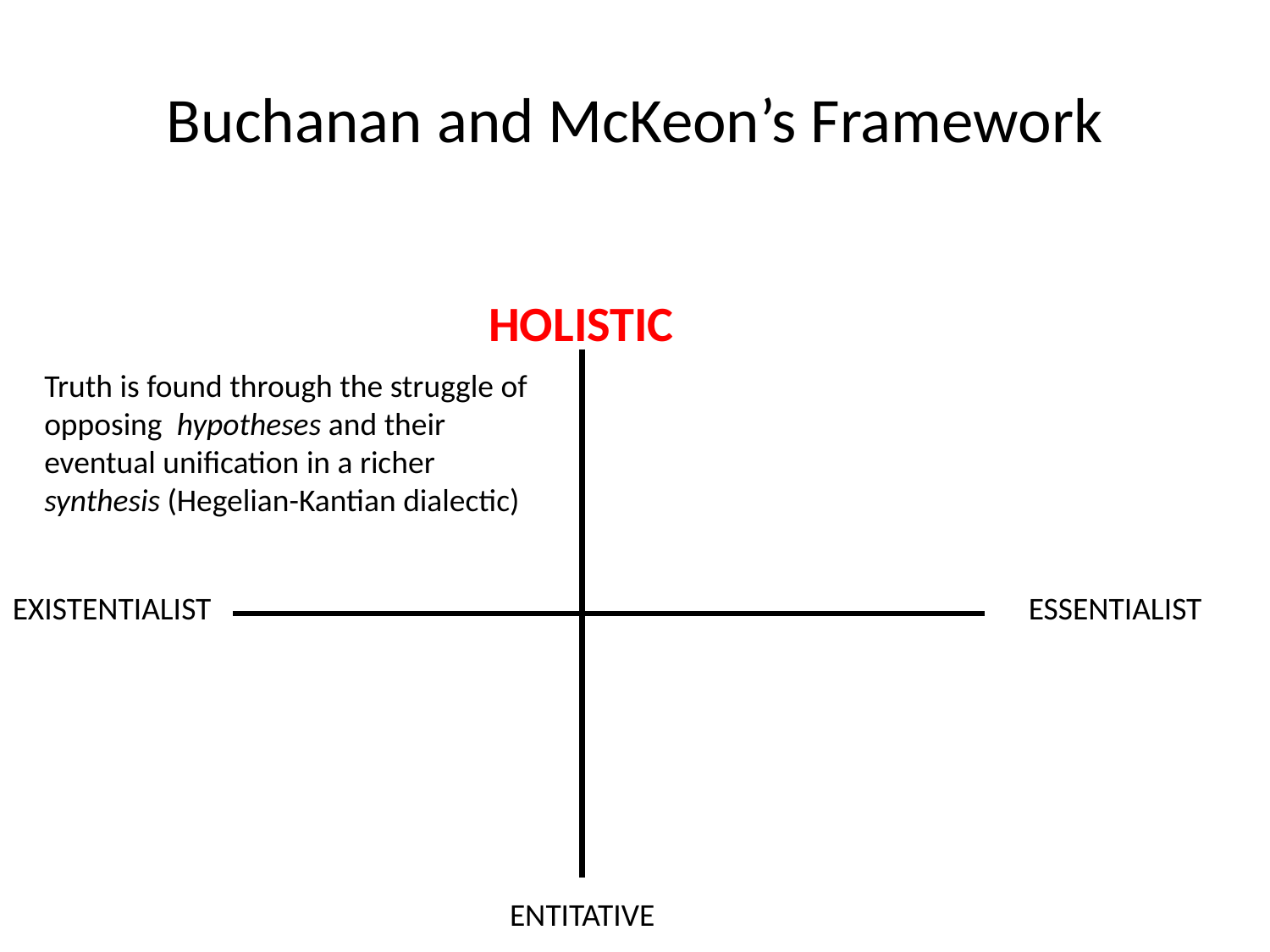

Buchanan and McKeon’s Framework
HOLISTIC
Truth is found through the struggle of opposing  hypotheses and their eventual unification in a richer synthesis (Hegelian-Kantian dialectic)
EXISTENTIALIST
ESSENTIALIST
ENTITATIVE